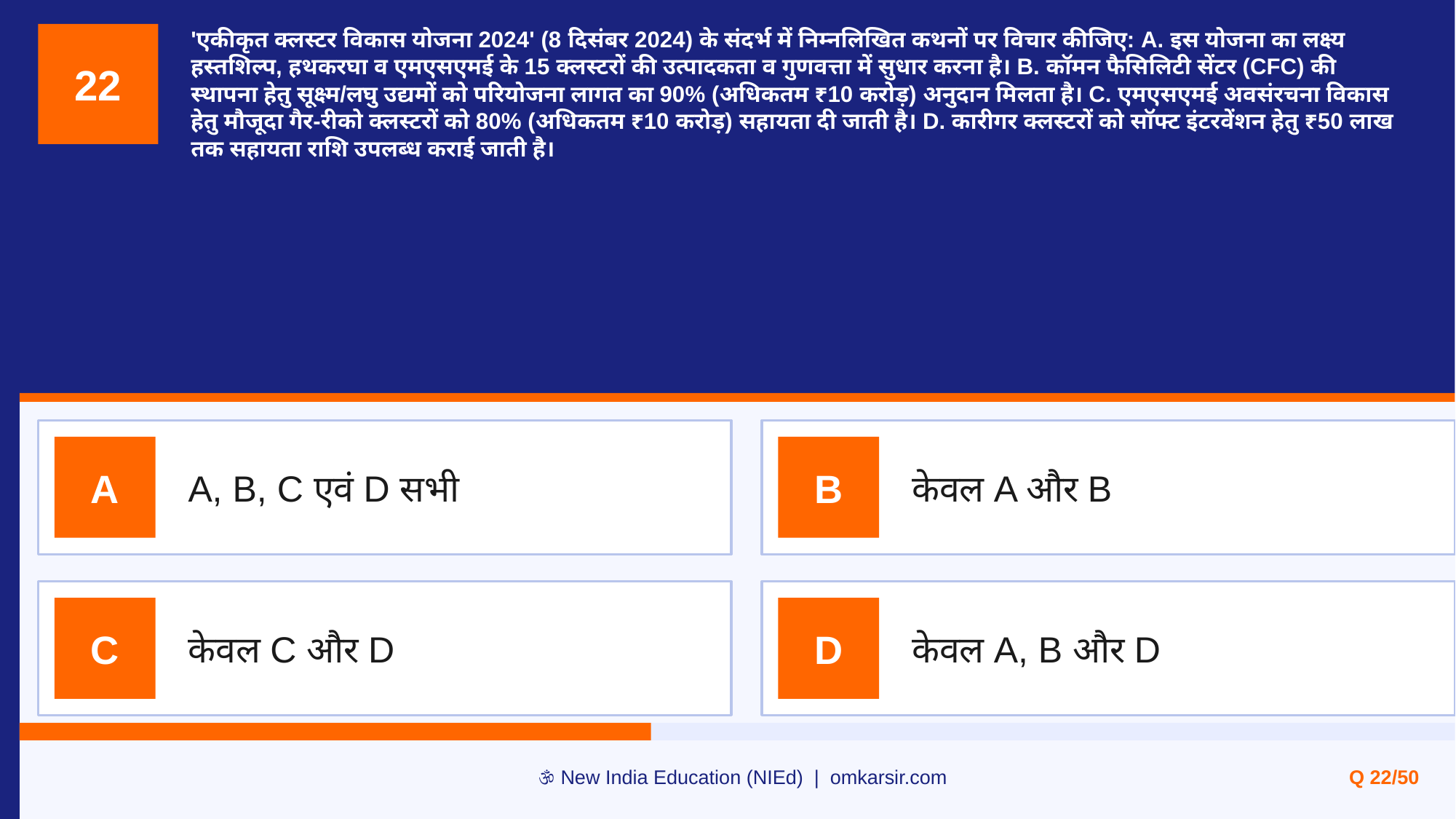

'एकीकृत क्लस्टर विकास योजना 2024' (8 दिसंबर 2024) के संदर्भ में निम्नलिखित कथनों पर विचार कीजिए: A. इस योजना का लक्ष्य हस्तशिल्प, हथकरघा व एमएसएमई के 15 क्लस्टरों की उत्पादकता व गुणवत्ता में सुधार करना है। B. कॉमन फैसिलिटी सेंटर (CFC) की स्थापना हेतु सूक्ष्म/लघु उद्यमों को परियोजना लागत का 90% (अधिकतम ₹10 करोड़) अनुदान मिलता है। C. एमएसएमई अवसंरचना विकास हेतु मौजूदा गैर-रीको क्लस्टरों को 80% (अधिकतम ₹10 करोड़) सहायता दी जाती है। D. कारीगर क्लस्टरों को सॉफ्ट इंटरवेंशन हेतु ₹50 लाख तक सहायता राशि उपलब्ध कराई जाती है।
22

A, B, C एवं D सभी
केवल A और B
A
B

केवल C और D
केवल A, B और D
C
D

🕉️ New India Education (NIEd)  |  omkarsir.com
Q 22/50